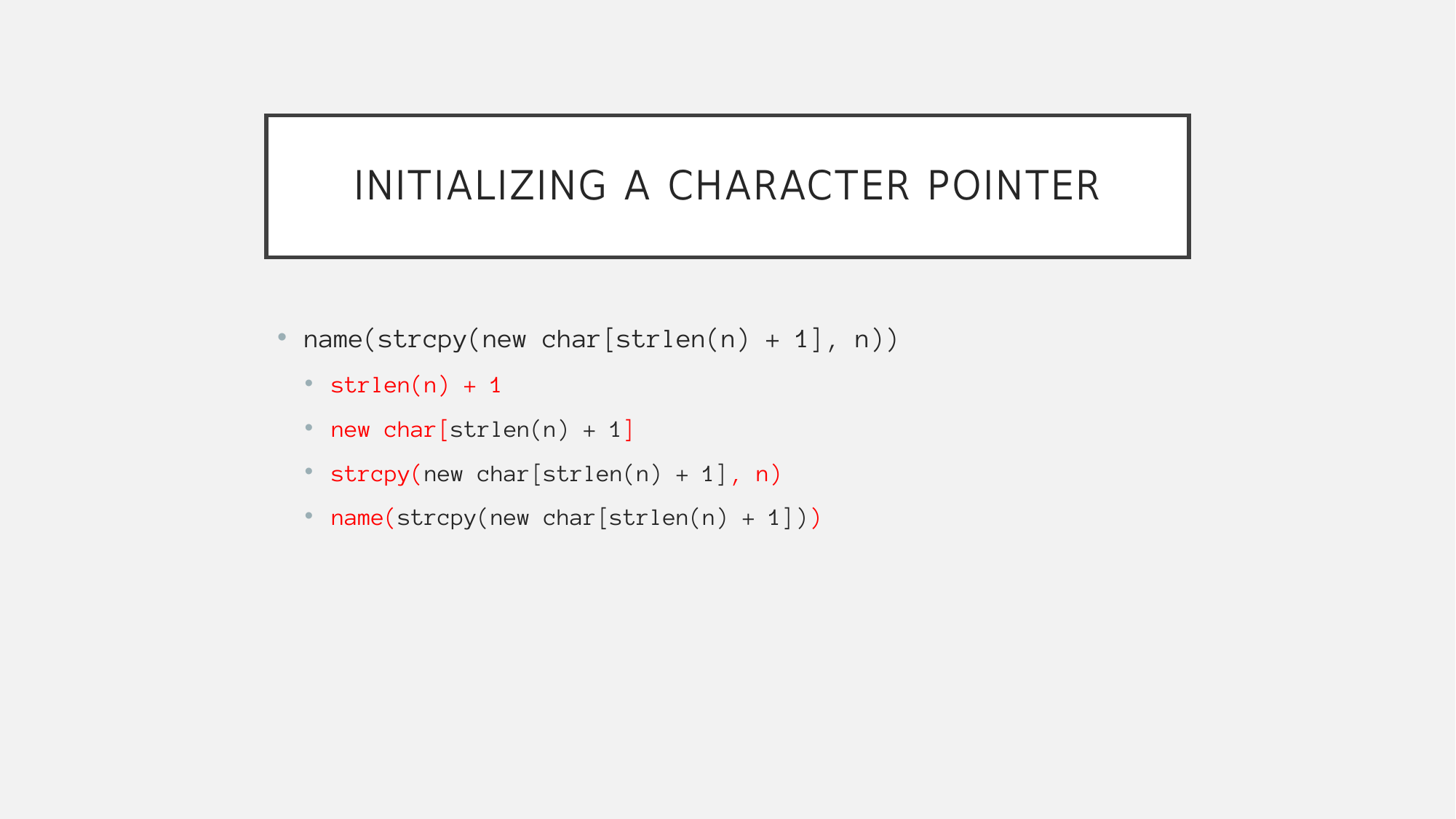

# Initializing a Character pointer
name(strcpy(new char[strlen(n) + 1], n))
strlen(n) + 1
new char[strlen(n) + 1]
strcpy(new char[strlen(n) + 1], n)
name(strcpy(new char[strlen(n) + 1]))